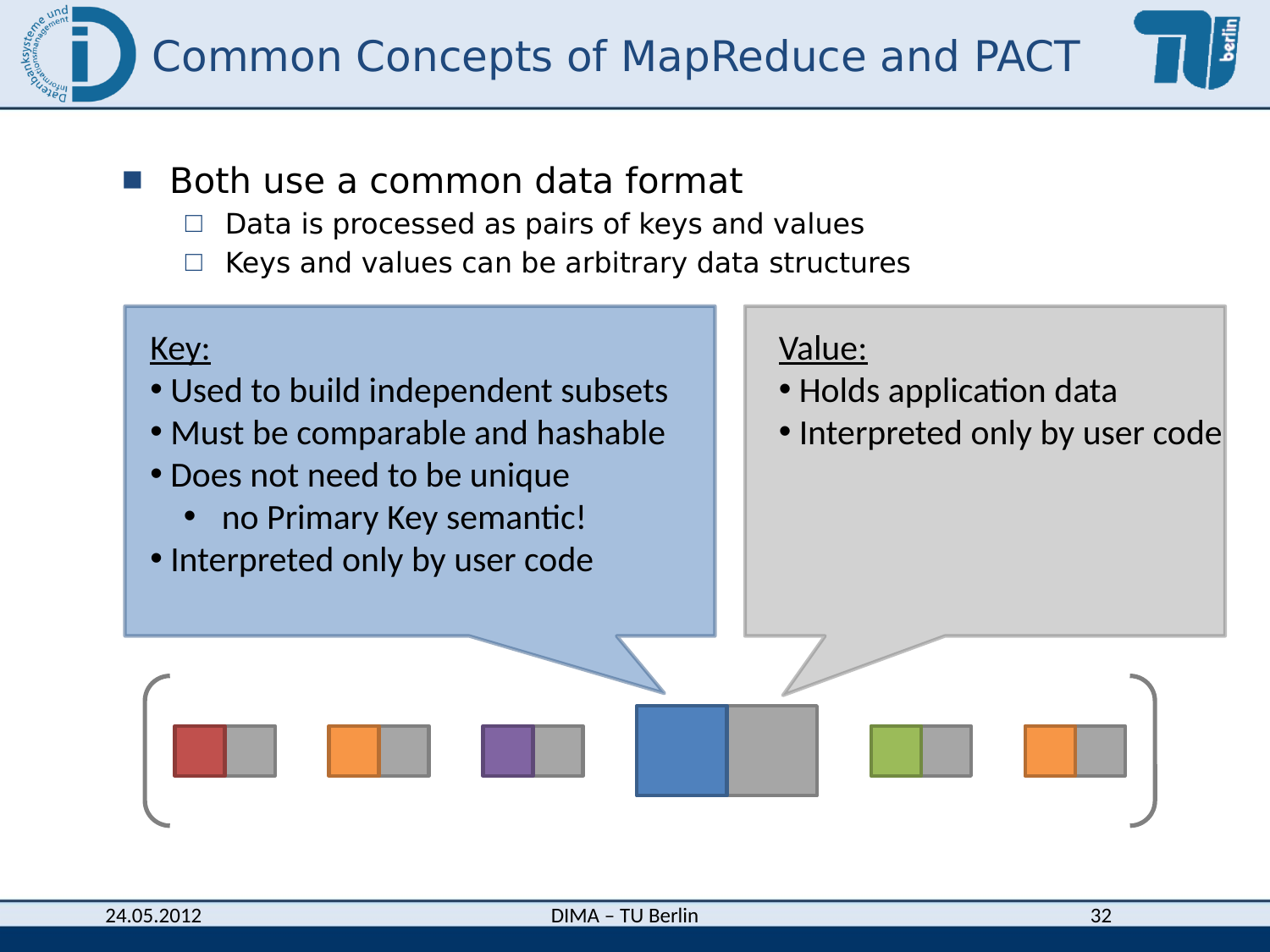

# Common Concepts of MapReduce and PACT
Both use a common data format
Data is processed as pairs of keys and values
Keys and values can be arbitrary data structures

Key:
 Used to build independent subsets
 Must be comparable and hashable
 Does not need to be unique
 no Primary Key semantic!
 Interpreted only by user code

Value:
 Holds application data
 Interpreted only by user code